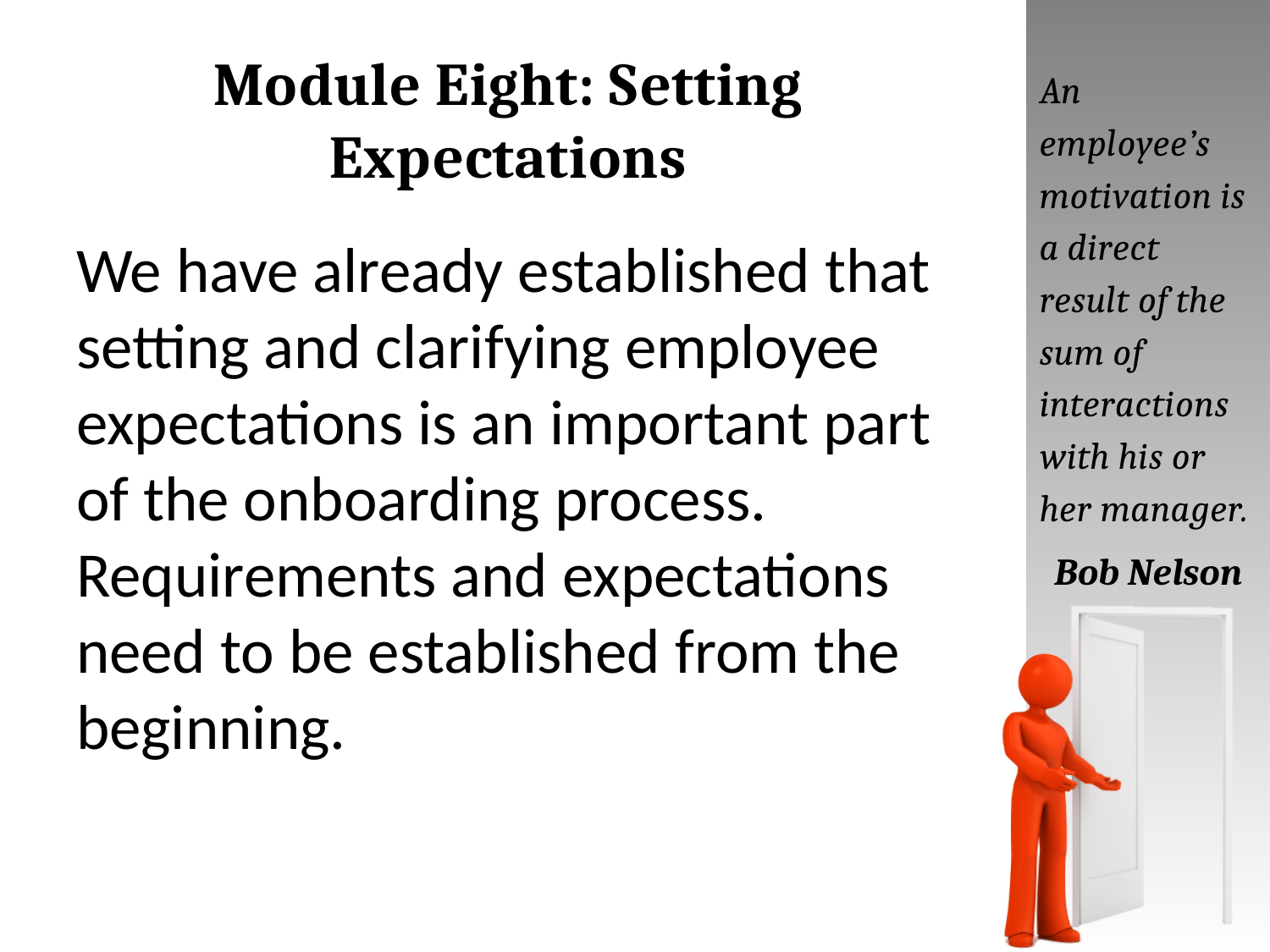

# Module Eight: Setting Expectations
An employee’s motivation is a direct result of the sum of interactions with his or her manager.
Bob Nelson

We have already established that setting and clarifying employee expectations is an important part of the onboarding process. Requirements and expectations need to be established from the beginning.